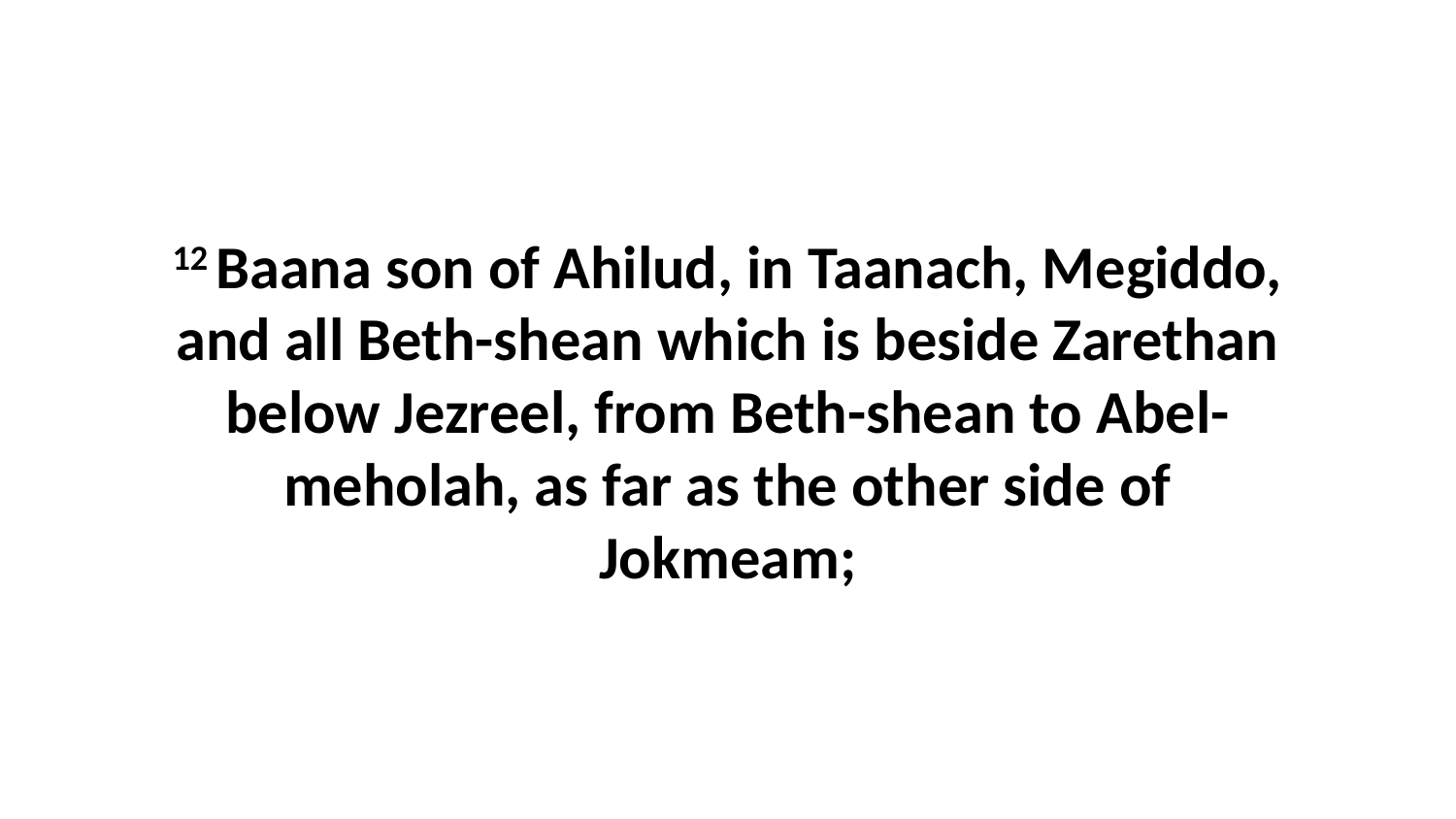

12 Baana son of Ahilud, in Taanach, Megiddo, and all Beth-shean which is beside Zarethan below Jezreel, from Beth-shean to Abel-meholah, as far as the other side of Jokmeam;